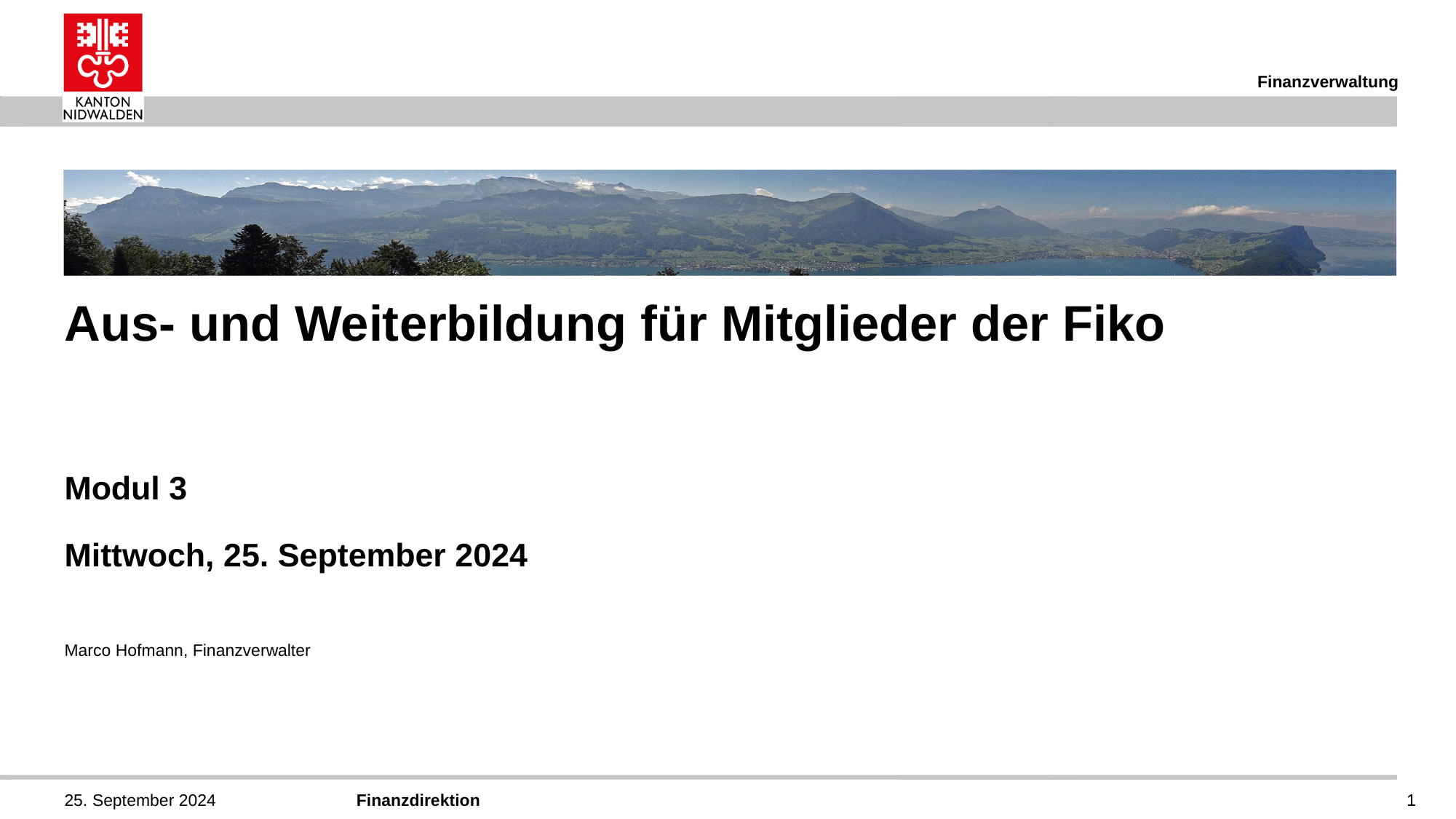

# Aus- und Weiterbildung für Mitglieder der Fiko
Modul 3

Mittwoch, 25. September 2024